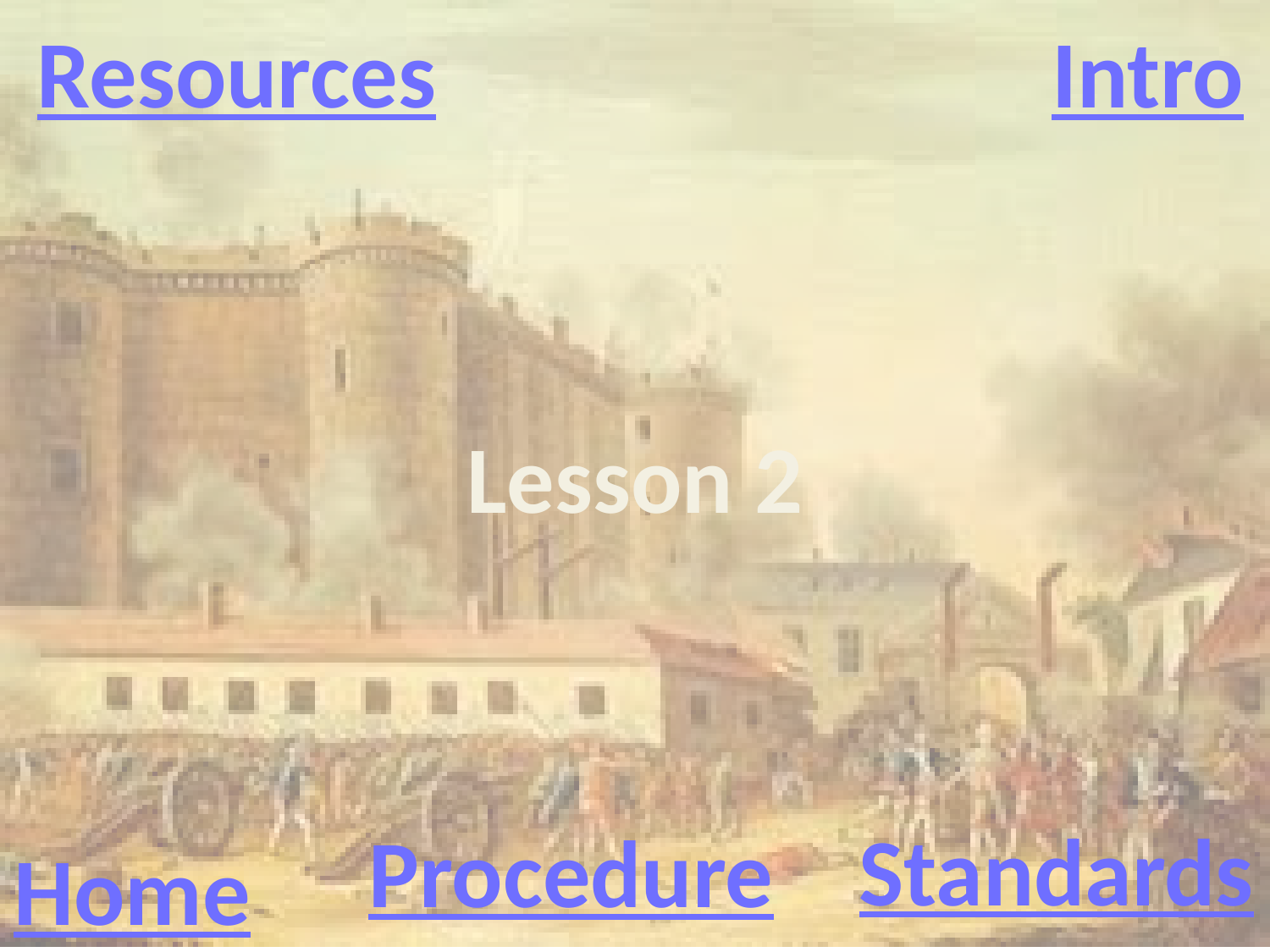

Resources
Intro
Lesson 2
Standards
Procedure
Home